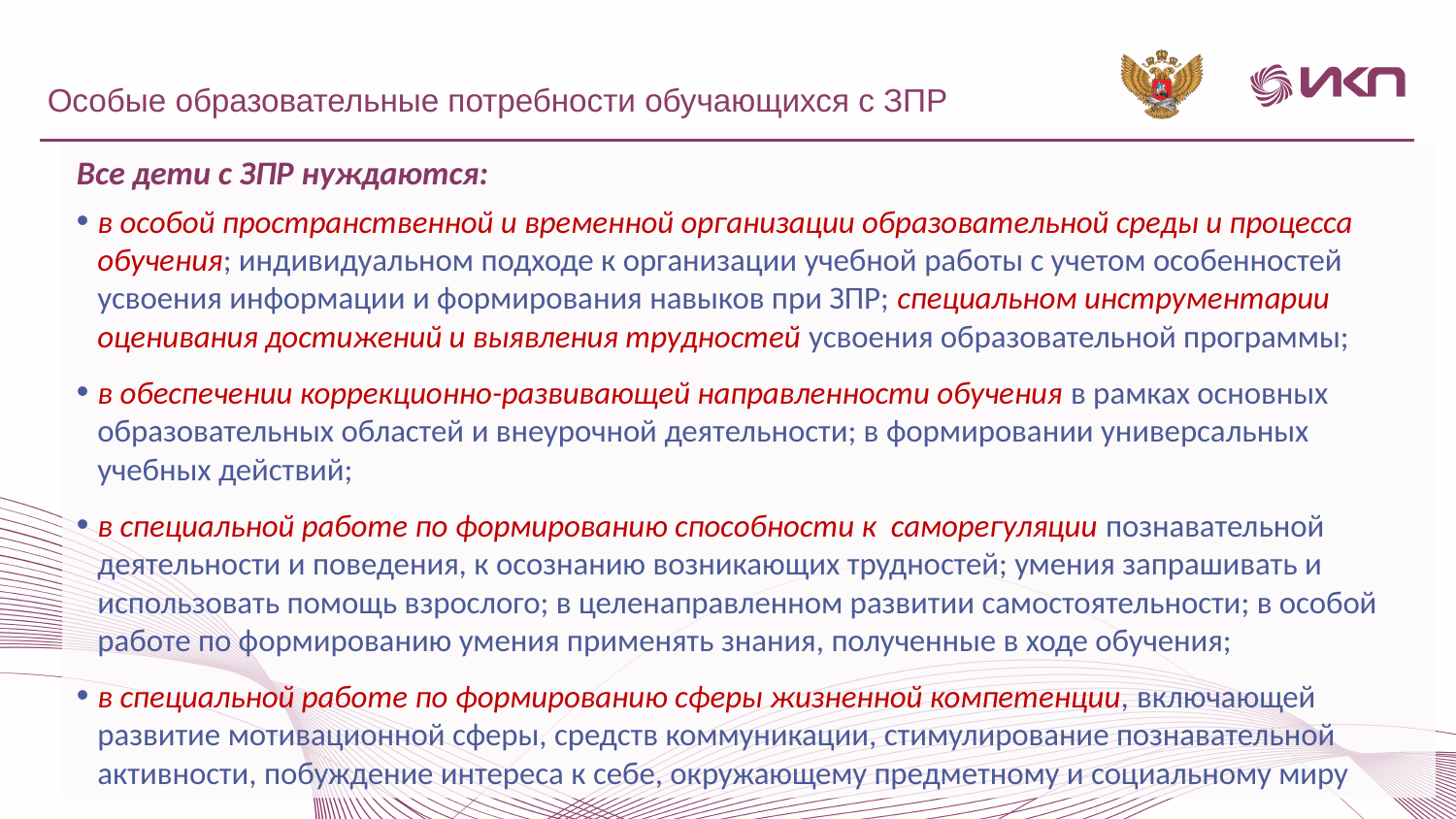

Особые образовательные потребности обучающихся с ЗПР
Все дети с ЗПР нуждаются:
в особой пространственной и временной организации образовательной среды и процесса обучения; индивидуальном подходе к организации учебной работы с учетом особенностей усвоения информации и формирования навыков при ЗПР; специальном инструментарии оценивания достижений и выявления трудностей усвоения образовательной программы;
в обеспечении коррекционно-развивающей направленности обучения в рамках основных образовательных областей и внеурочной деятельности; в формировании универсальных учебных действий;
в специальной работе по формированию способности к  саморегуляции познавательной деятельности и поведения, к осознанию возникающих трудностей; умения запрашивать и использовать помощь взрослого; в целенаправленном развитии самостоятельности; в особой работе по формированию умения применять знания, полученные в ходе обучения;
в специальной работе по формированию сферы жизненной компетенции, включающей развитие мотивационной сферы, средств коммуникации, стимулирование познавательной активности, побуждение интереса к себе, окружающему предметному и социальному миру